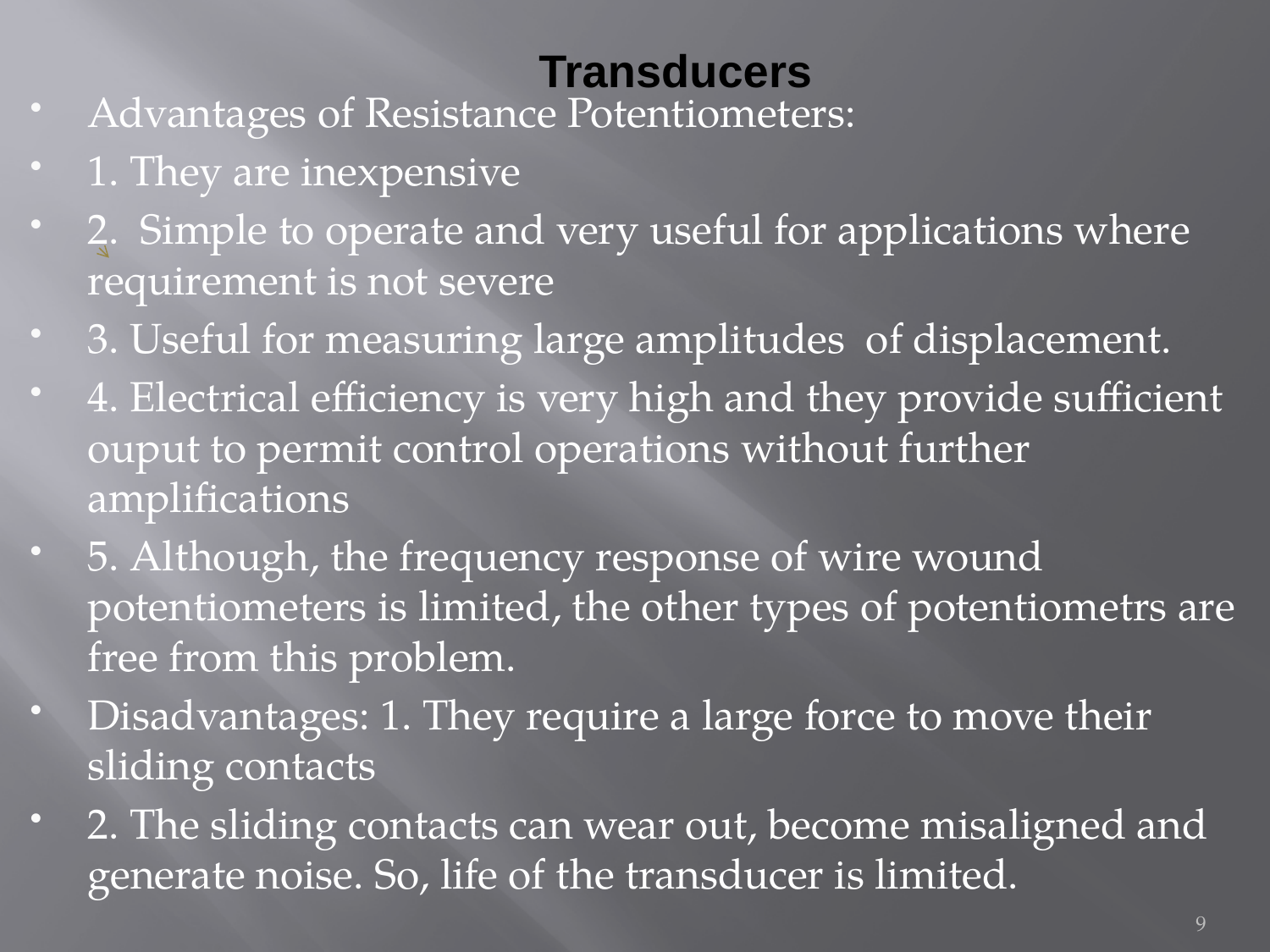

# Transducers
Advantages of Resistance Potentiometers:
1. They are inexpensive
2.  Simple to operate and very useful for applications where requirement is not severe
3. Useful for measuring large amplitudes  of displacement.
4. Electrical efficiency is very high and they provide sufficient ouput to permit control operations without further amplifications
5. Although, the frequency response of wire wound potentiometers is limited, the other types of potentiometrs are free from this problem.
Disadvantages: 1. They require a large force to move their sliding contacts
2. The sliding contacts can wear out, become misaligned and generate noise. So, life of the transducer is limited.

9